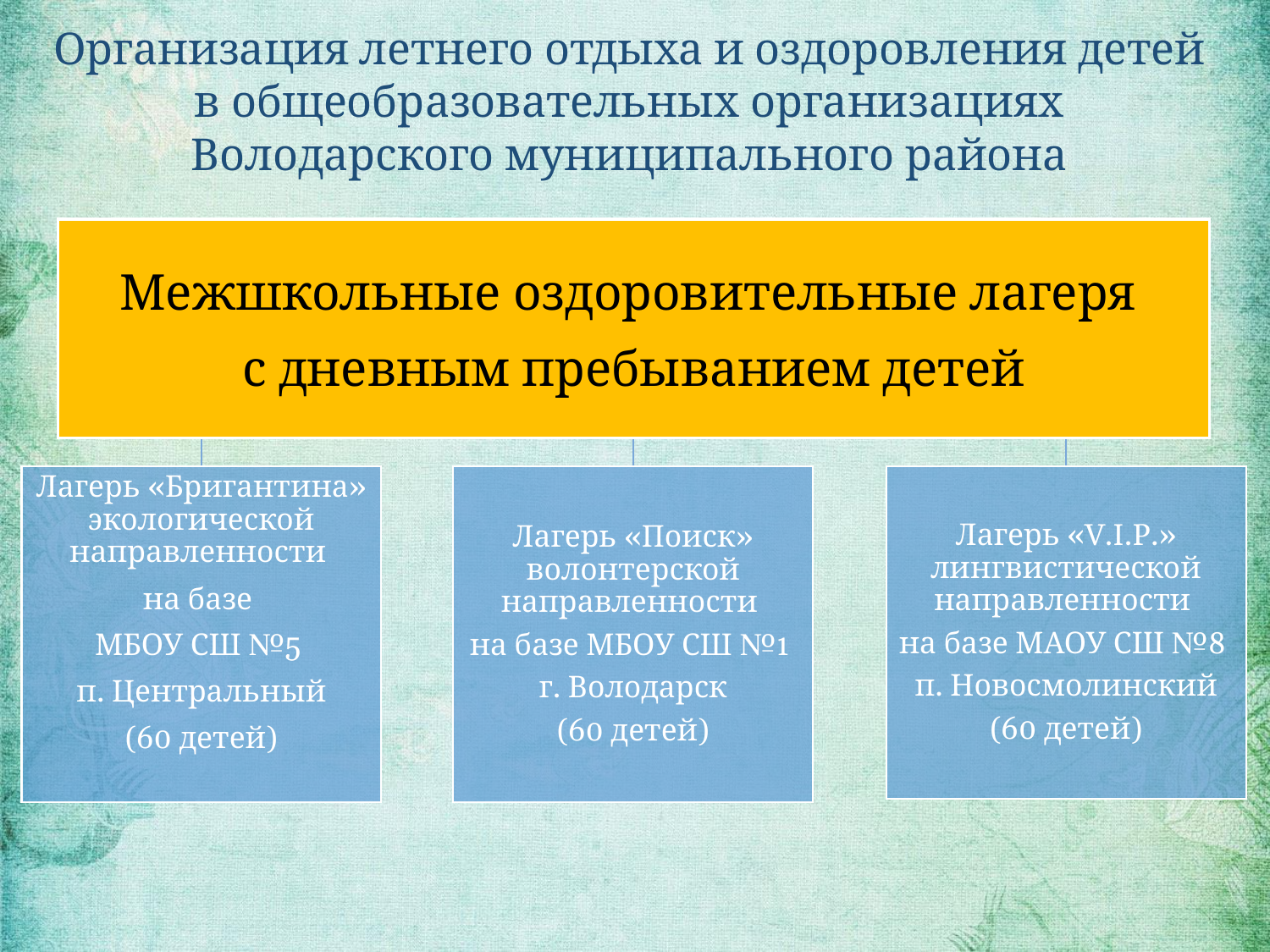

Организация летнего отдыха и оздоровления детей
в общеобразовательных организациях
Володарского муниципального района
Межшкольные оздоровительные лагеря
с дневным пребыванием детей
Лагерь «Бригантина» экологической направленности
на базе
МБОУ СШ №5
п. Центральный
(60 детей)

Лагерь «Поиск» волонтерской направленности
на базе МБОУ СШ №1
г. Володарск
(60 детей)
Лагерь «V.I.P.» лингвистической направленности
на базе МАОУ СШ №8
п. Новосмолинский
(60 детей)